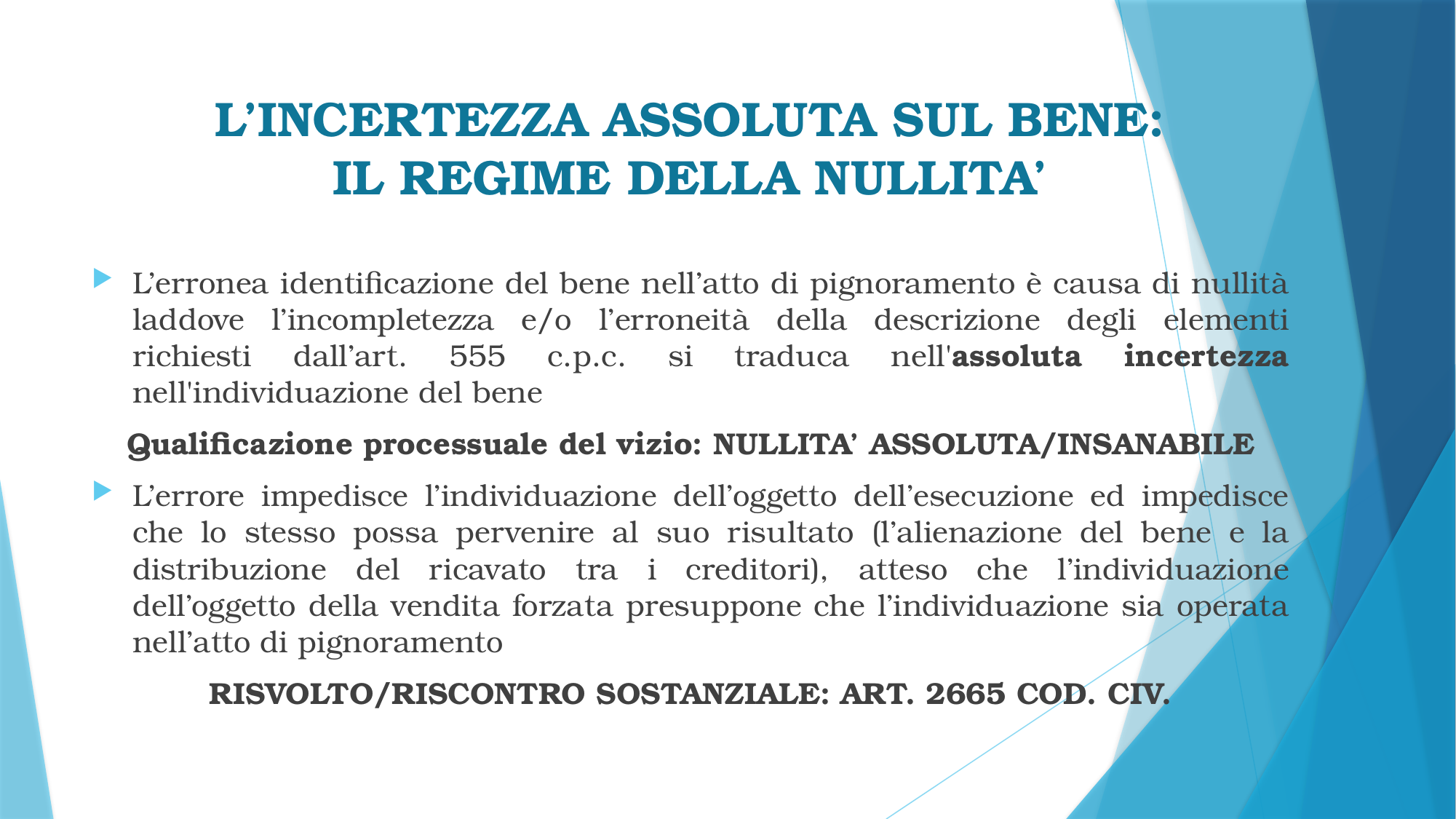

# L’INCERTEZZA ASSOLUTA SUL BENE: IL REGIME DELLA NULLITA’
L’erronea identificazione del bene nell’atto di pignoramento è causa di nullità laddove l’incompletezza e/o l’erroneità della descrizione degli elementi richiesti dall’art. 555 c.p.c. si traduca nell'assoluta incertezza nell'individuazione del bene
Qualificazione processuale del vizio: NULLITA’ ASSOLUTA/INSANABILE
L’errore impedisce l’individuazione dell’oggetto dell’esecuzione ed impedisce che lo stesso possa pervenire al suo risultato (l’alienazione del bene e la distribuzione del ricavato tra i creditori), atteso che l’individuazione dell’oggetto della vendita forzata presuppone che l’individuazione sia operata nell’atto di pignoramento
RISVOLTO/RISCONTRO SOSTANZIALE: ART. 2665 COD. CIV.